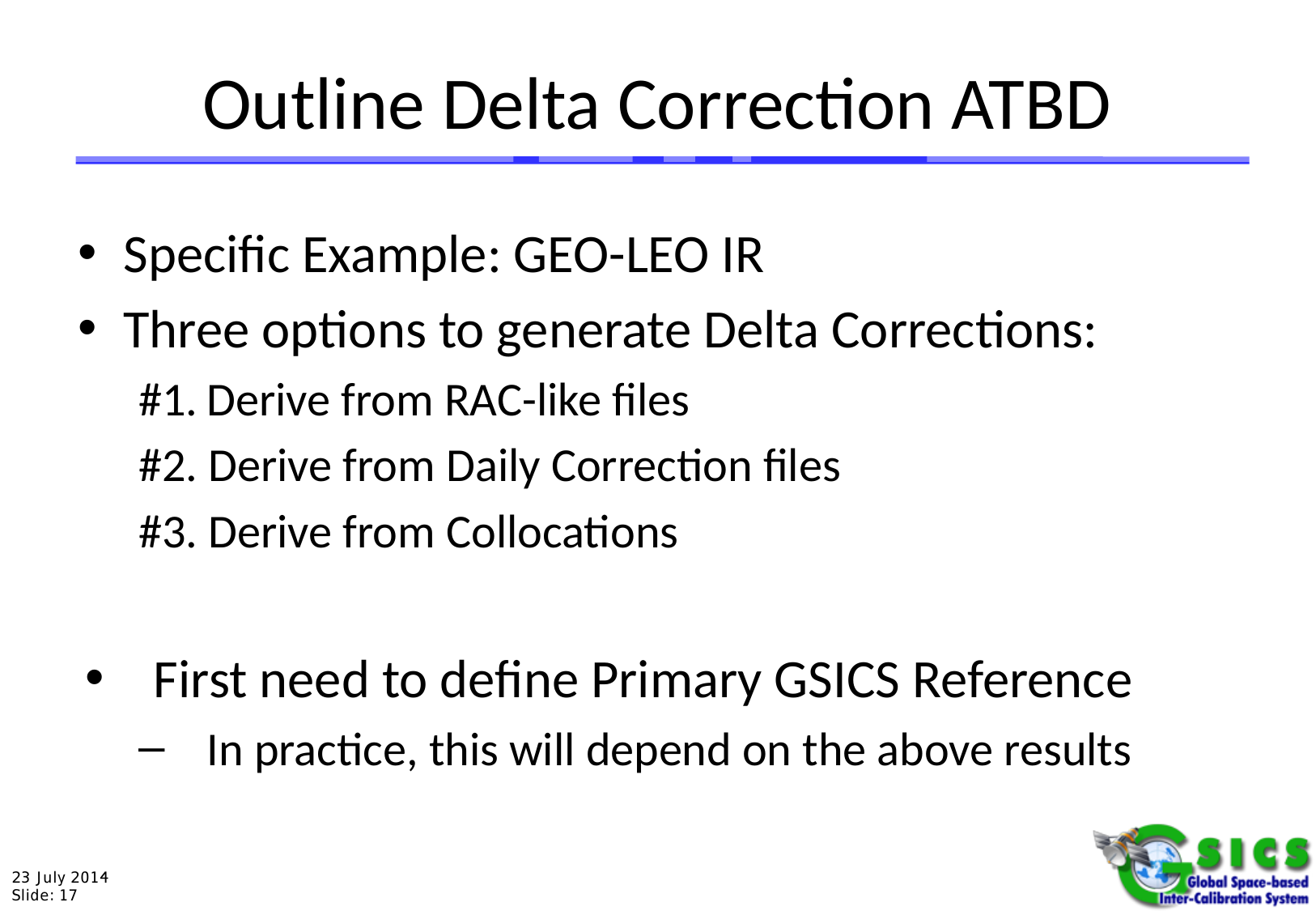

# Outline Delta Correction ATBD
Specific Example: GEO-LEO IR
Three options to generate Delta Corrections:
#1.	Derive from RAC-like files
#2. Derive from Daily Correction files
#3. Derive from Collocations

First need to define Primary GSICS Reference
In practice, this will depend on the above results